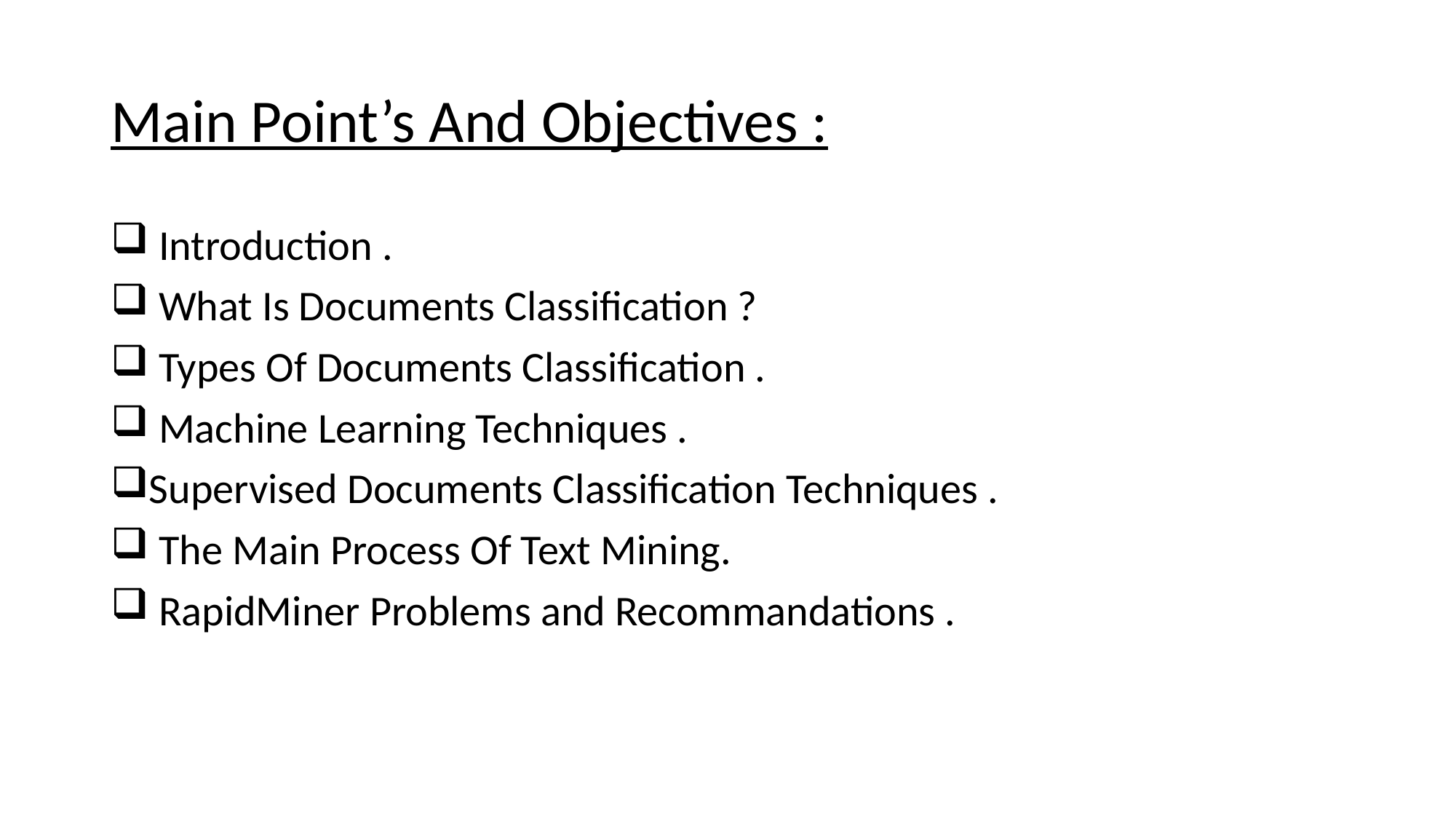

# Main Point’s And Objectives :
 Introduction .
 What Is Documents Classification ?
 Types Of Documents Classification .
 Machine Learning Techniques .
Supervised Documents Classification Techniques .
 The Main Process Of Text Mining.
 RapidMiner Problems and Recommandations .